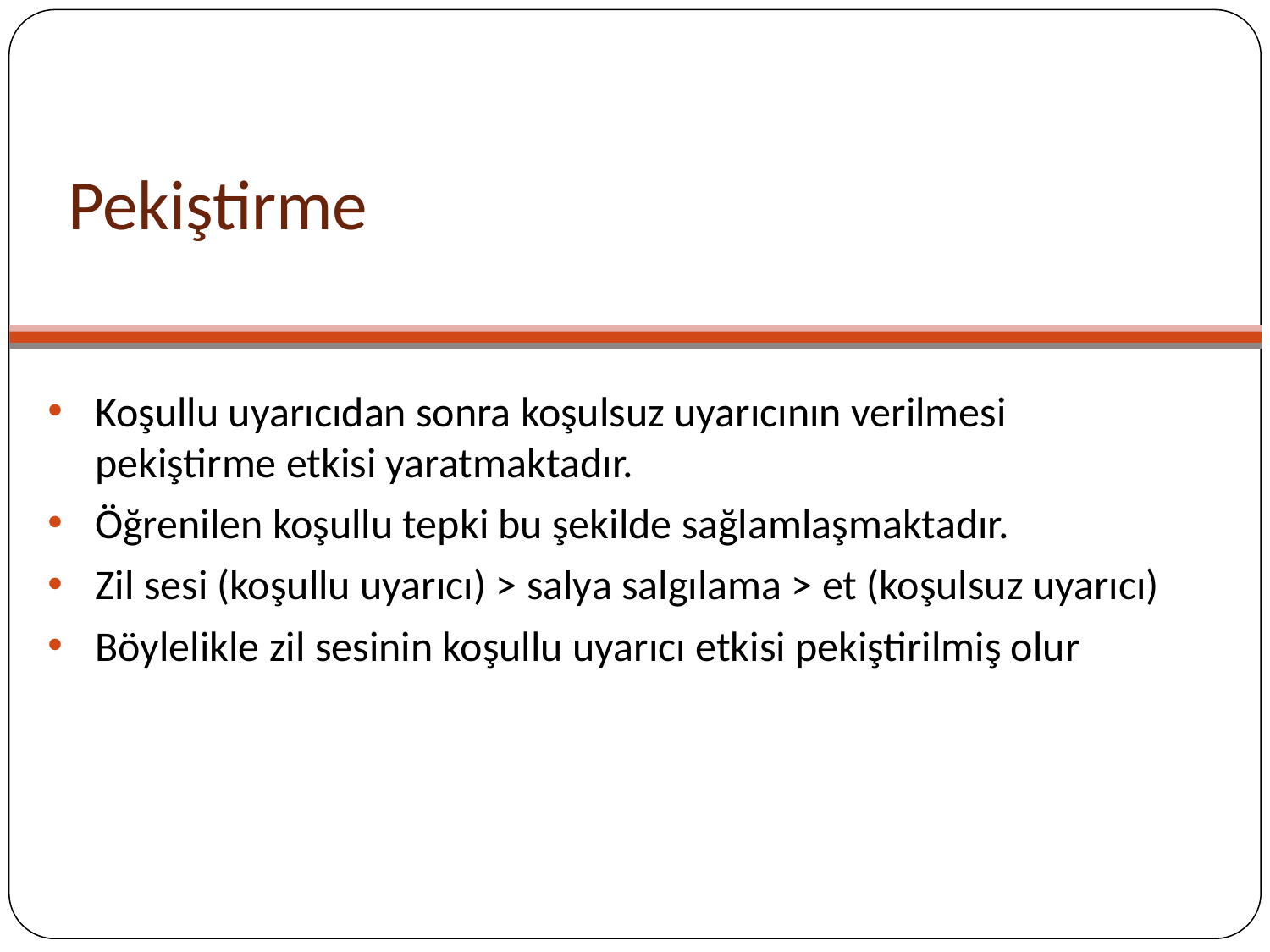

# Pekiştirme
Koşullu uyarıcıdan sonra koşulsuz uyarıcının verilmesi pekiştirme etkisi yaratmaktadır.
Öğrenilen koşullu tepki bu şekilde sağlamlaşmaktadır.
Zil sesi (koşullu uyarıcı) > salya salgılama > et (koşulsuz uyarıcı)
Böylelikle zil sesinin koşullu uyarıcı etkisi pekiştirilmiş olur